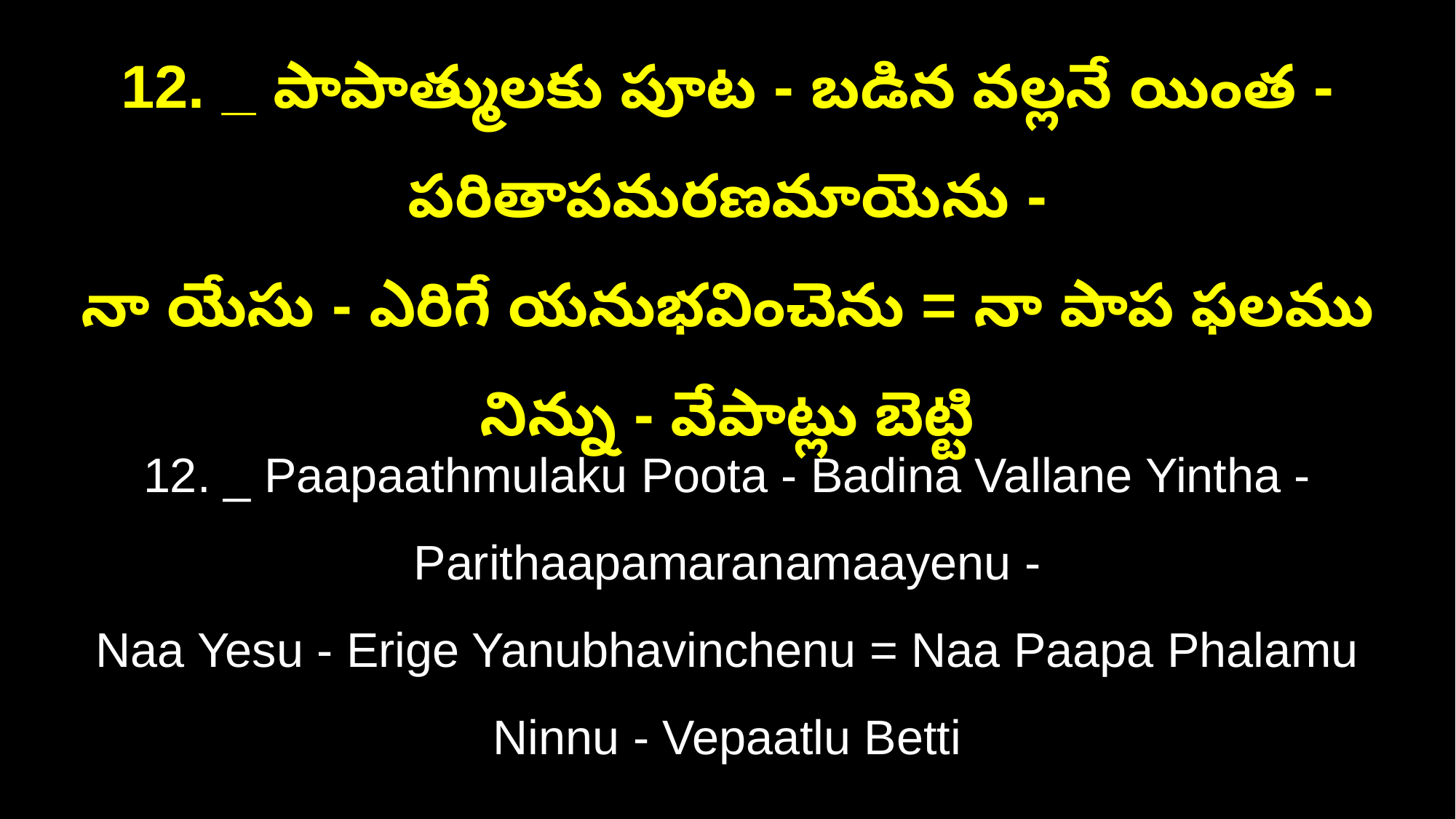

12. _ పాపాత్ములకు పూట - బడిన వల్లనే యింత - పరితాపమరణమాయెను -
నా యేసు - ఎరిగే యనుభవించెను = నా పాప ఫలము నిన్ను - వేపాట్లు బెట్టి
12. _ Paapaathmulaku Poota - Badina Vallane Yintha - Parithaapamaranamaayenu -
Naa Yesu - Erige Yanubhavinchenu = Naa Paapa Phalamu Ninnu - Vepaatlu Betti